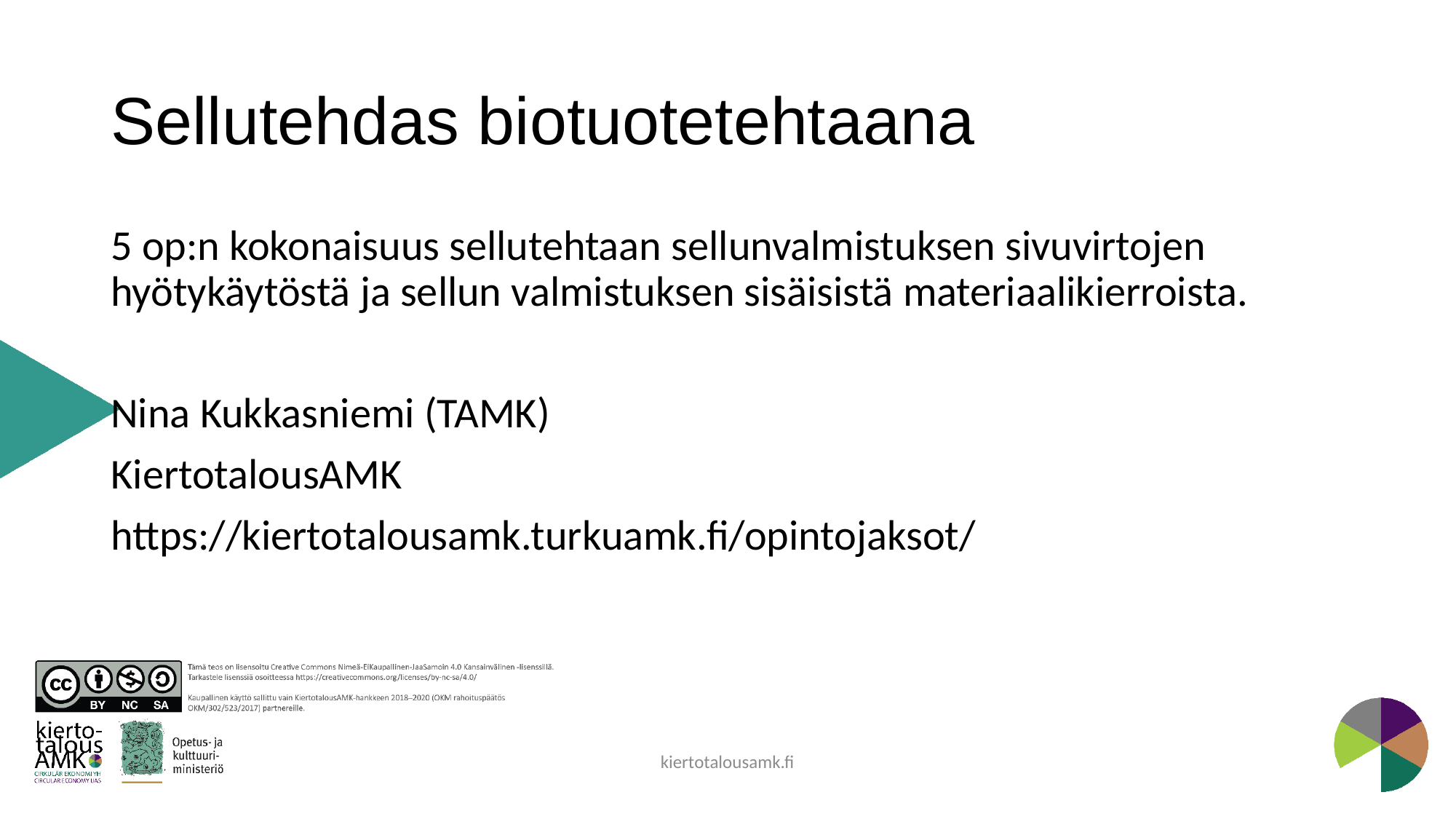

# Sellutehdas biotuotetehtaana
5 op:n kokonaisuus sellutehtaan sellunvalmistuksen sivuvirtojen hyötykäytöstä ja sellun valmistuksen sisäisistä materiaalikierroista.

Nina Kukkasniemi (TAMK)
KiertotalousAMK
https://kiertotalousamk.turkuamk.fi/opintojaksot/
kiertotalousamk.fi